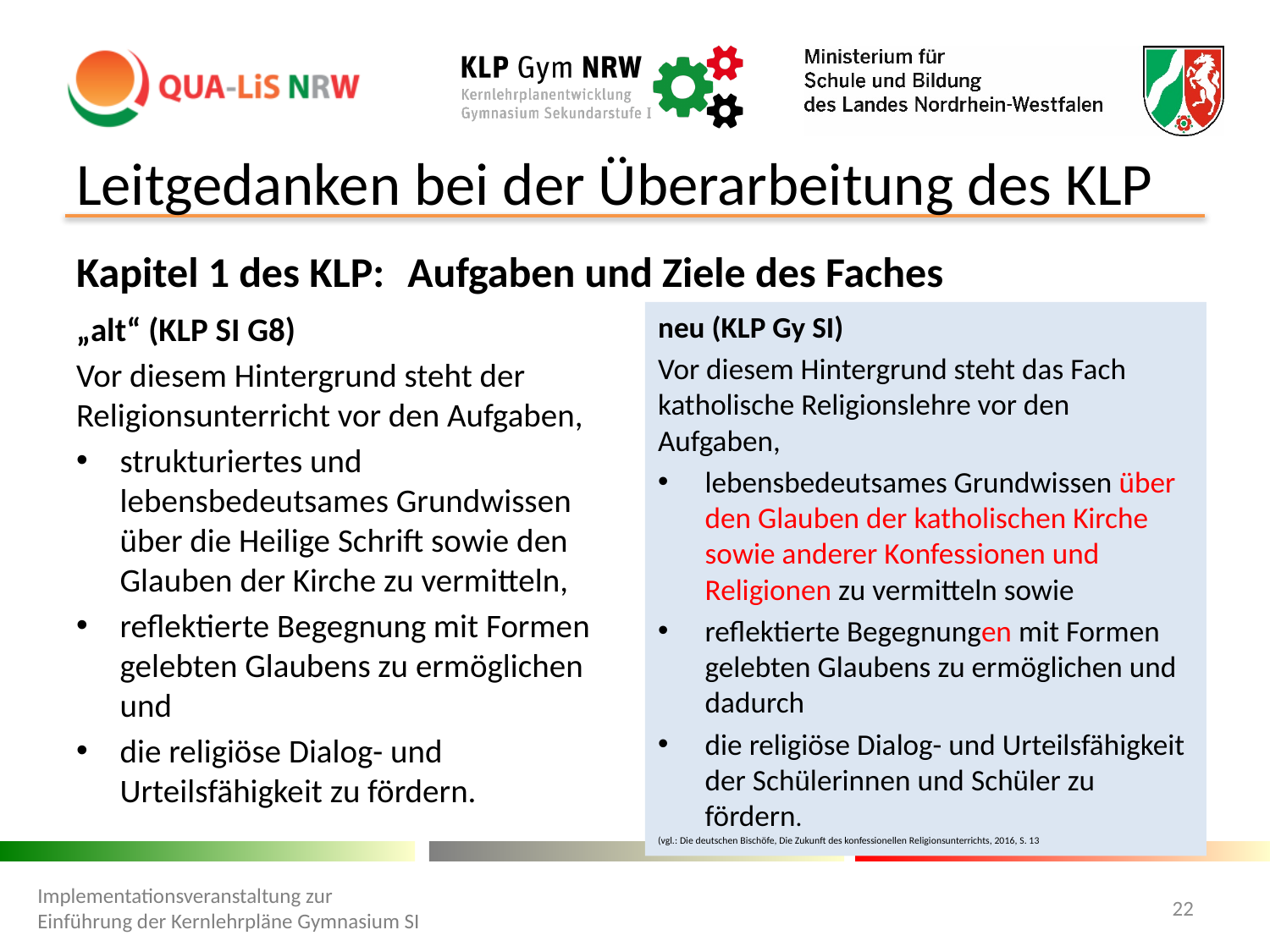

# Leitgedanken bei der Überarbeitung des KLP
Kapitel 1 des KLP:
Aufgaben und Ziele des Faches
„alt“ (KLP SI G8)
Vor diesem Hintergrund steht der Religionsunterricht vor den Aufgaben,
strukturiertes und lebensbedeutsames Grundwissen über die Heilige Schrift sowie den Glauben der Kirche zu vermitteln,
reflektierte Begegnung mit Formen gelebten Glaubens zu ermöglichen und
die religiöse Dialog- und Urteilsfähigkeit zu fördern.
neu (KLP Gy SI)
Vor diesem Hintergrund steht das Fach katholische Religionslehre vor den Aufgaben,
lebensbedeutsames Grundwissen über den Glauben der katholischen Kirche sowie anderer Konfessionen und  Religionen zu vermitteln sowie
reflektierte Begegnungen mit Formen gelebten Glaubens zu ermöglichen und dadurch
die religiöse Dialog- und Urteilsfähigkeit der Schülerinnen und Schüler zu fördern.
(vgl.: Die deutschen Bischöfe, Die Zukunft des konfessionellen Religionsunterrichts, 2016, S. 13

Implementationsveranstaltung zur Einführung der Kernlehrpläne Gymnasium SI
22